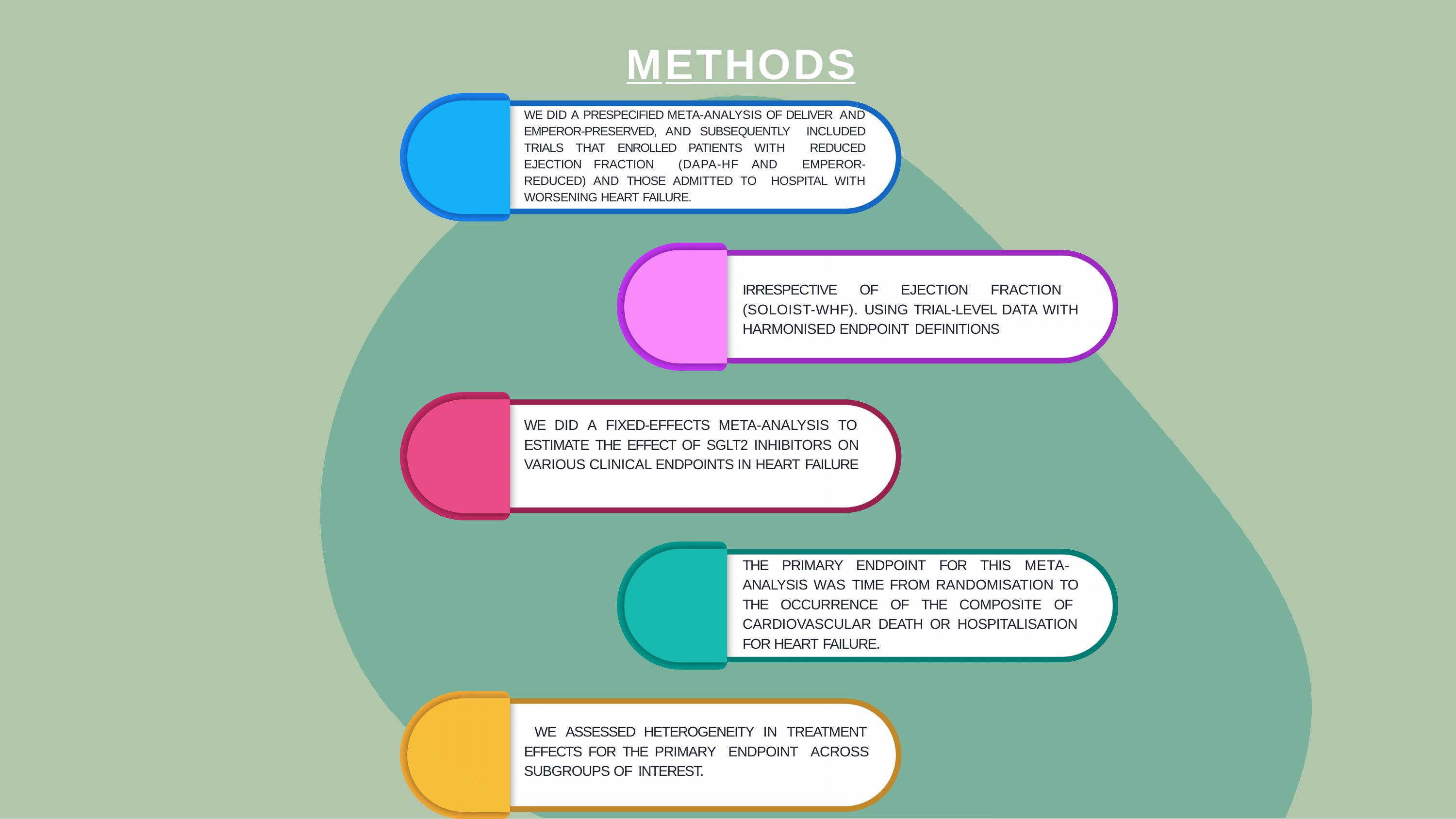

# METHODS

WE DID A PRESPECIFIED META-ANALYSIS OF DELIVER  AND EMPEROR-PRESERVED, AND SUBSEQUENTLY  INCLUDED TRIALS THAT ENROLLED PATIENTS WITH  REDUCED EJECTION FRACTION  (DAPA-HF AND  EMPEROR-REDUCED) AND THOSE ADMITTED TO  HOSPITAL WITH WORSENING HEART FAILURE.
IRRESPECTIVE OF EJECTION FRACTION  (SOLOIST-WHF). USING TRIAL-LEVEL DATA WITH  HARMONISED ENDPOINT DEFINITIONS
WE DID A FIXED-EFFECTS META-ANALYSIS TO  ESTIMATE THE EFFECT OF SGLT2 INHIBITORS ON  VARIOUS CLINICAL ENDPOINTS IN HEART FAILURE
THE PRIMARY ENDPOINT FOR THIS META-  ANALYSIS WAS TIME FROM RANDOMISATION TO  THE OCCURRENCE OF THE COMPOSITE OF  CARDIOVASCULAR DEATH OR HOSPITALISATION  FOR HEART FAILURE.
WE ASSESSED HETEROGENEITY IN TREATMENT  EFFECTS FOR THE PRIMARY  ENDPOINT  ACROSS  SUBGROUPS OF INTEREST.